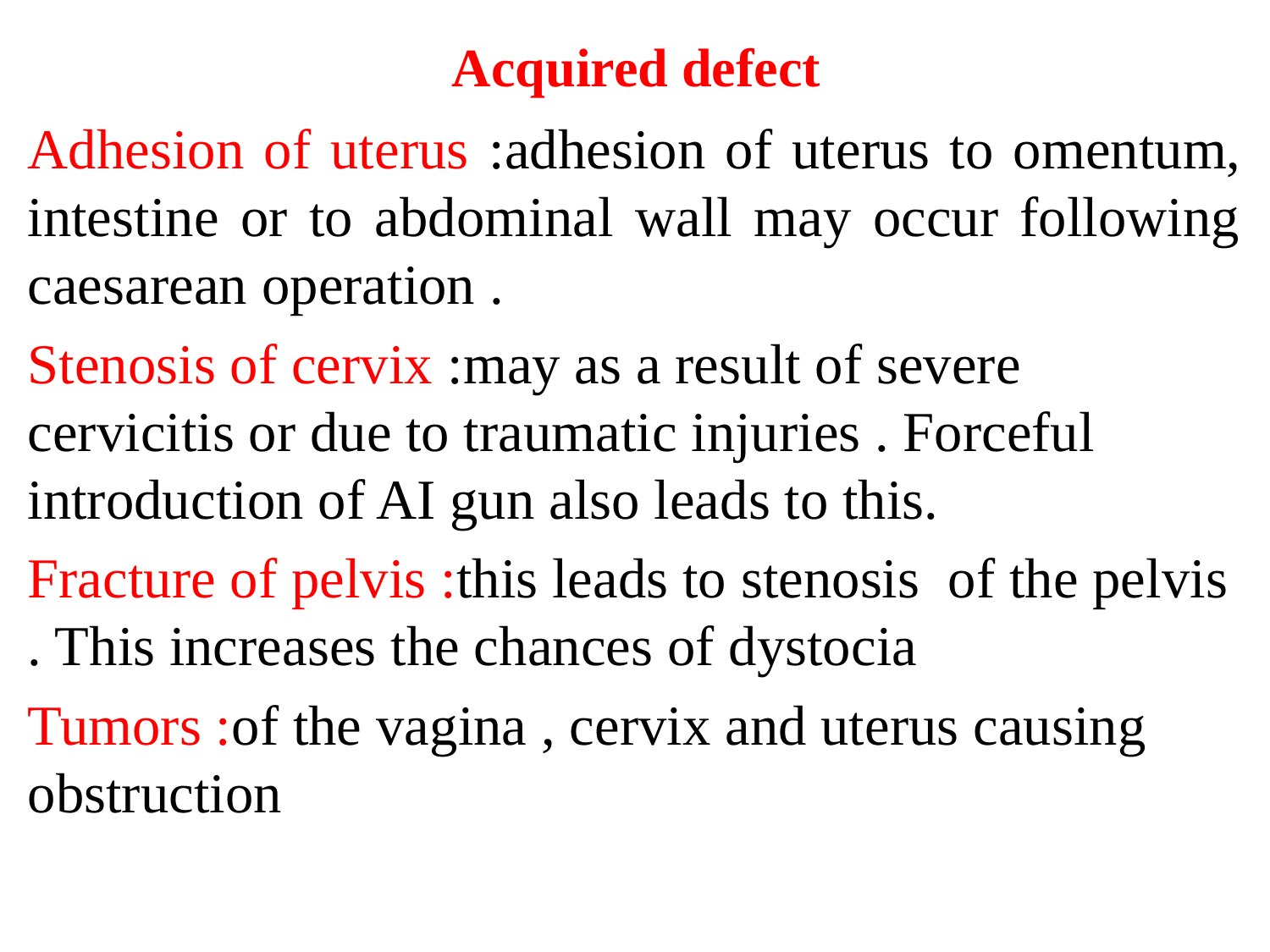

# Acquired defect
Adhesion of uterus :adhesion of uterus to omentum, intestine or to abdominal wall may occur following caesarean operation .
Stenosis of cervix :may as a result of severe cervicitis or due to traumatic injuries . Forceful introduction of AI gun also leads to this.
Fracture of pelvis :this leads to stenosis  of the pelvis . This increases the chances of dystocia
Tumors :of the vagina , cervix and uterus causing obstruction